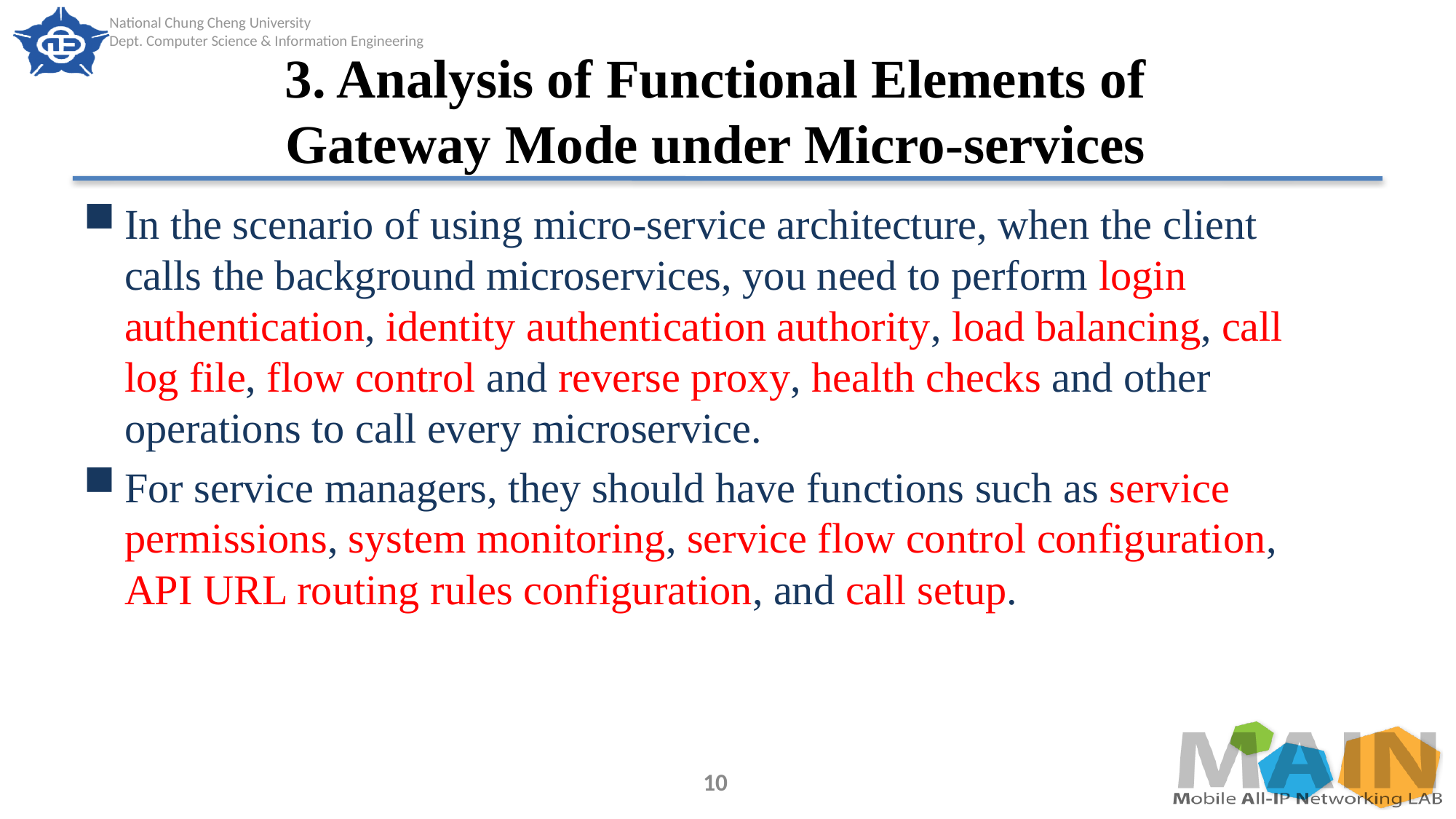

# 3. Analysis of Functional Elements of Gateway Mode under Micro-services
In the scenario of using micro-service architecture, when the client calls the background microservices, you need to perform login authentication, identity authentication authority, load balancing, call log file, flow control and reverse proxy, health checks and other operations to call every microservice.
For service managers, they should have functions such as service permissions, system monitoring, service flow control configuration, API URL routing rules configuration, and call setup.
10